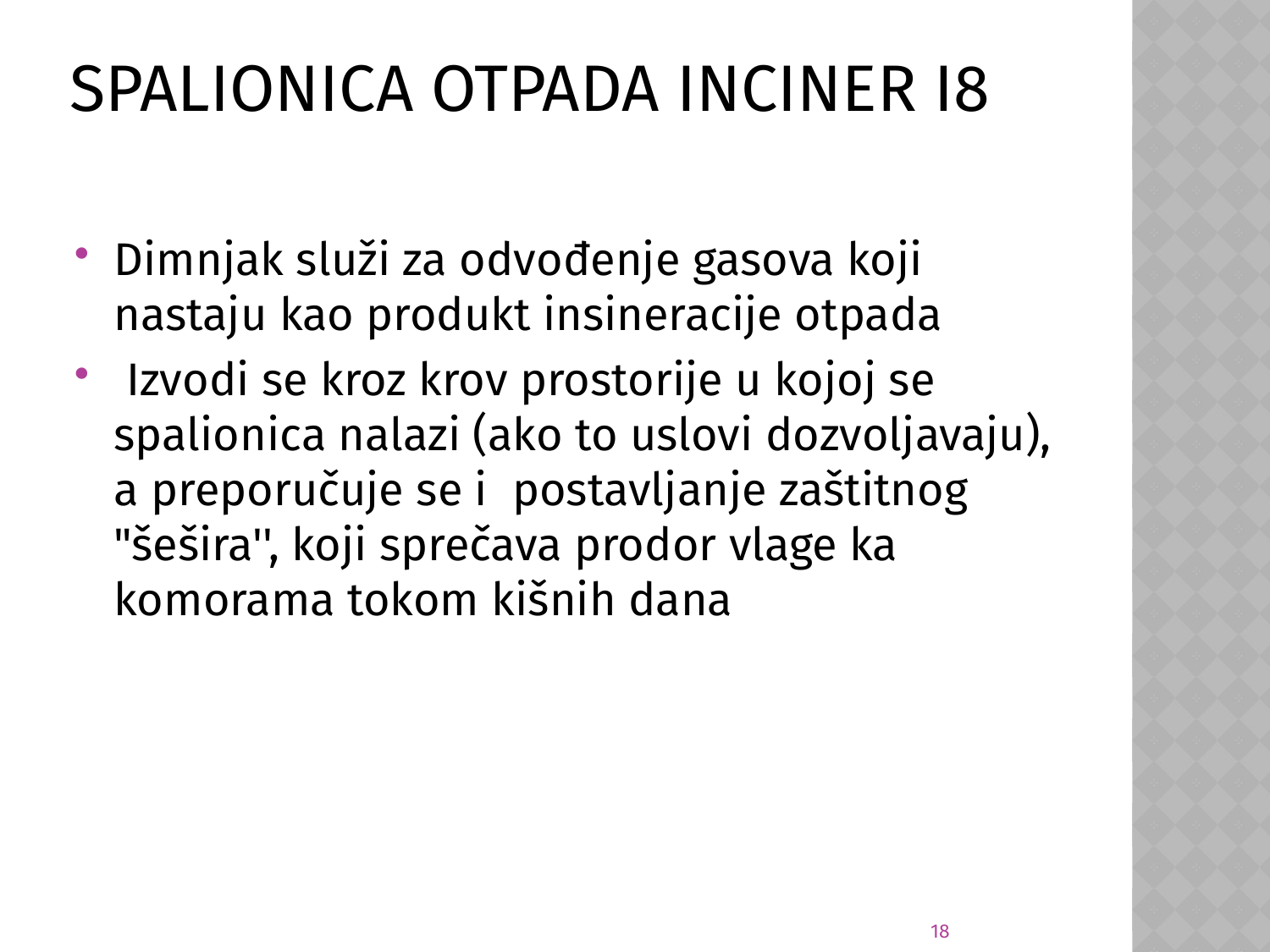

# SPALIONICA OTPADA INCINER I8
Dimnjak služi za odvođenje gasova koji nastaju kao produkt insineracije otpada
 Izvodi se kroz krov prostorije u kojoj se spalionica nalazi (ako to uslovi dozvoljavaju), a preporučuje se i  postavljanje zaštitnog "šešira'', koji sprečava prodor vlage ka komorama tokom kišnih dana

18